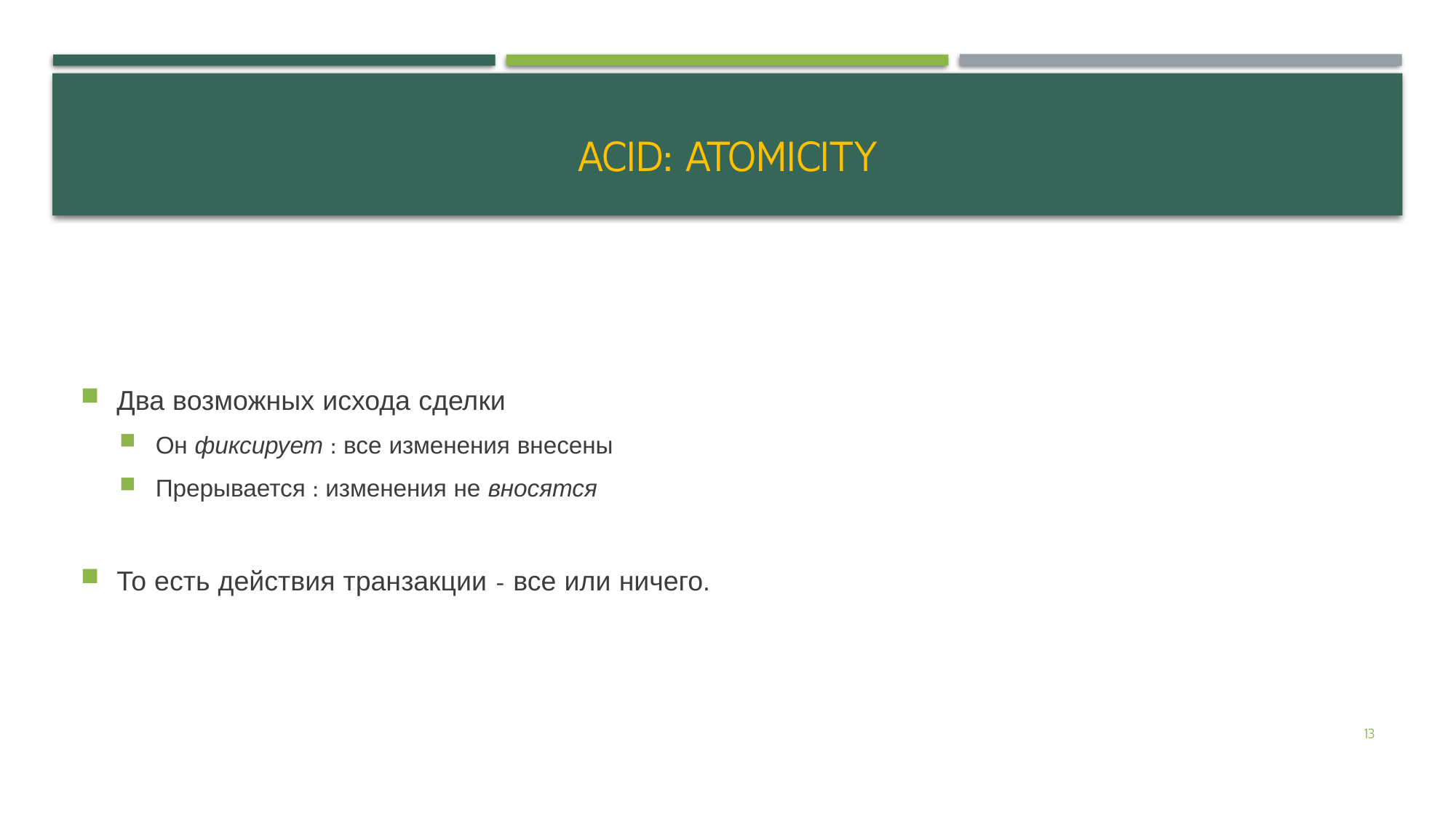

# ACID: Atomicity
Два возможных исхода сделки
Он фиксирует : все изменения внесены
Прерывается : изменения не вносятся

То есть действия транзакции - все или ничего.
13